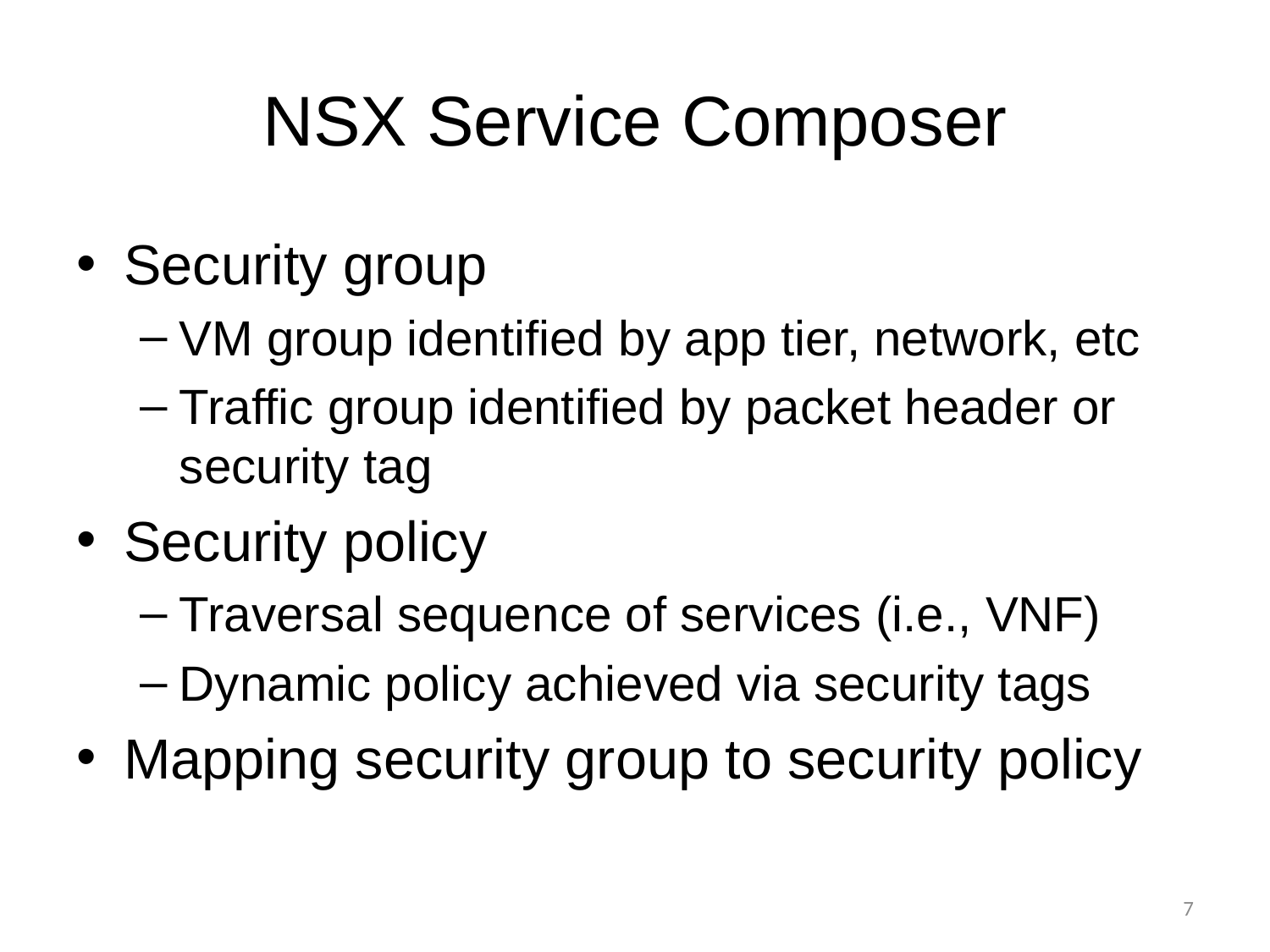

# NSX Service Composer
Security group
VM group identified by app tier, network, etc
Traffic group identified by packet header or security tag
Security policy
Traversal sequence of services (i.e., VNF)
Dynamic policy achieved via security tags
Mapping security group to security policy
7